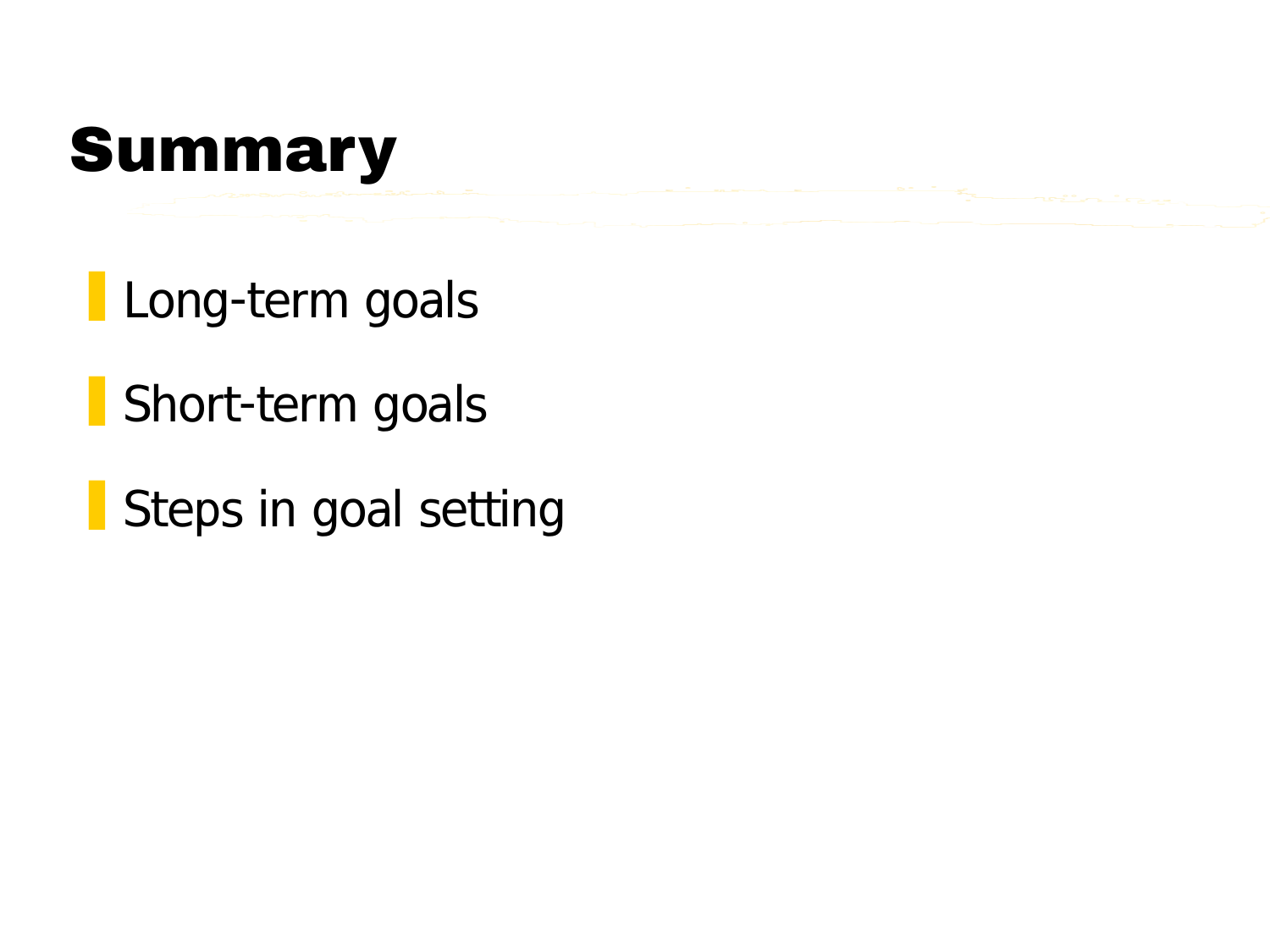

# Summary
Long-term goals
Short-term goals
Steps in goal setting